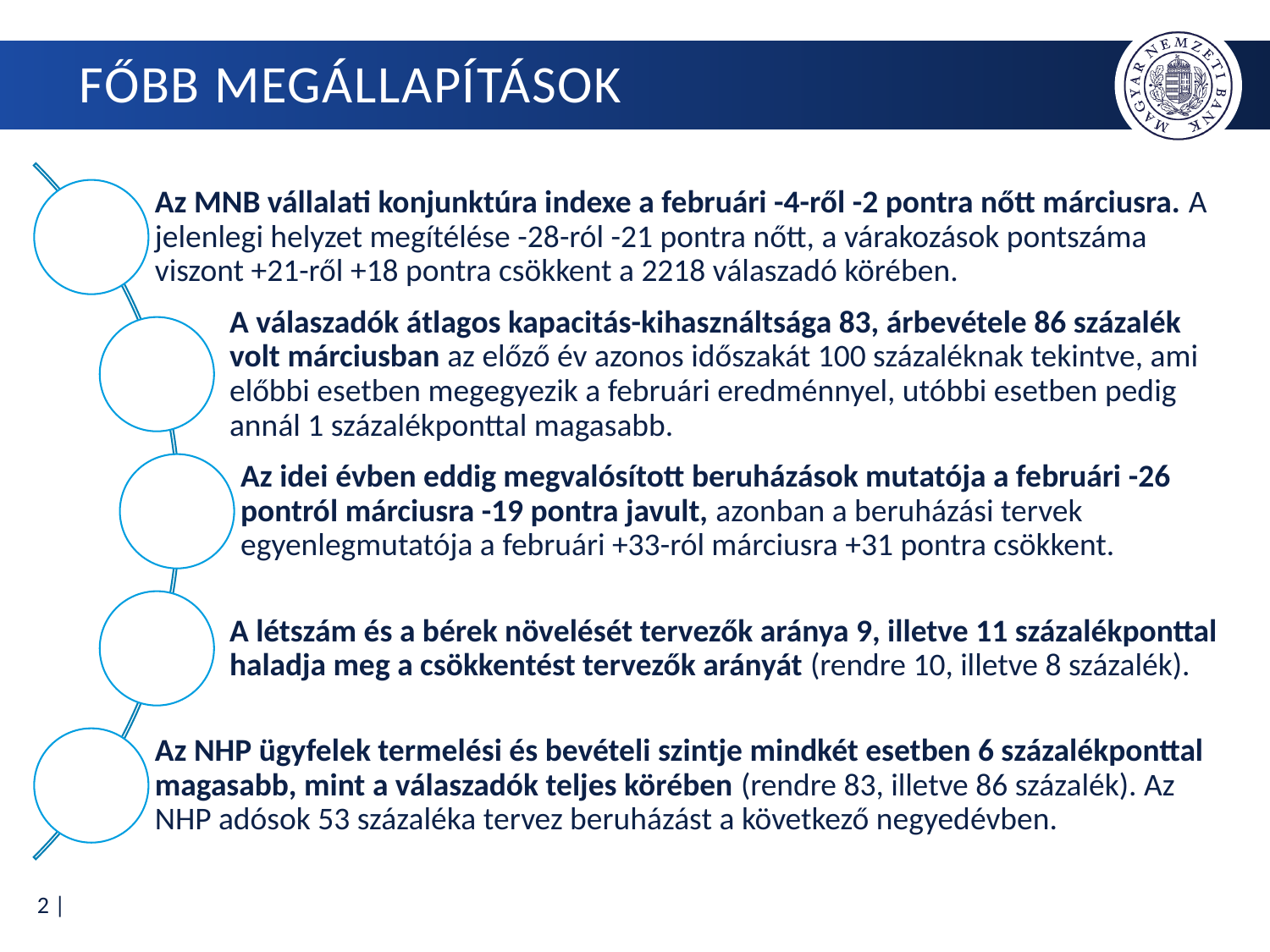

# Főbb megállapítások
Az MNB vállalati konjunktúra indexe a februári -4-ről -2 pontra nőtt márciusra. A jelenlegi helyzet megítélése -28-ról -21 pontra nőtt, a várakozások pontszáma viszont +21-ről +18 pontra csökkent a 2218 válaszadó körében.
A válaszadók átlagos kapacitás-kihasználtsága 83, árbevétele 86 százalék volt márciusban az előző év azonos időszakát 100 százaléknak tekintve, ami előbbi esetben megegyezik a februári eredménnyel, utóbbi esetben pedig annál 1 százalékponttal magasabb.
Az idei évben eddig megvalósított beruházások mutatója a februári -26 pontról márciusra -19 pontra javult, azonban a beruházási tervek egyenlegmutatója a februári +33-ról márciusra +31 pontra csökkent.
A létszám és a bérek növelését tervezők aránya 9, illetve 11 százalékponttal haladja meg a csökkentést tervezők arányát (rendre 10, illetve 8 százalék).
Az NHP ügyfelek termelési és bevételi szintje mindkét esetben 6 százalékponttal magasabb, mint a válaszadók teljes körében (rendre 83, illetve 86 százalék). Az NHP adósok 53 százaléka tervez beruházást a következő negyedévben.